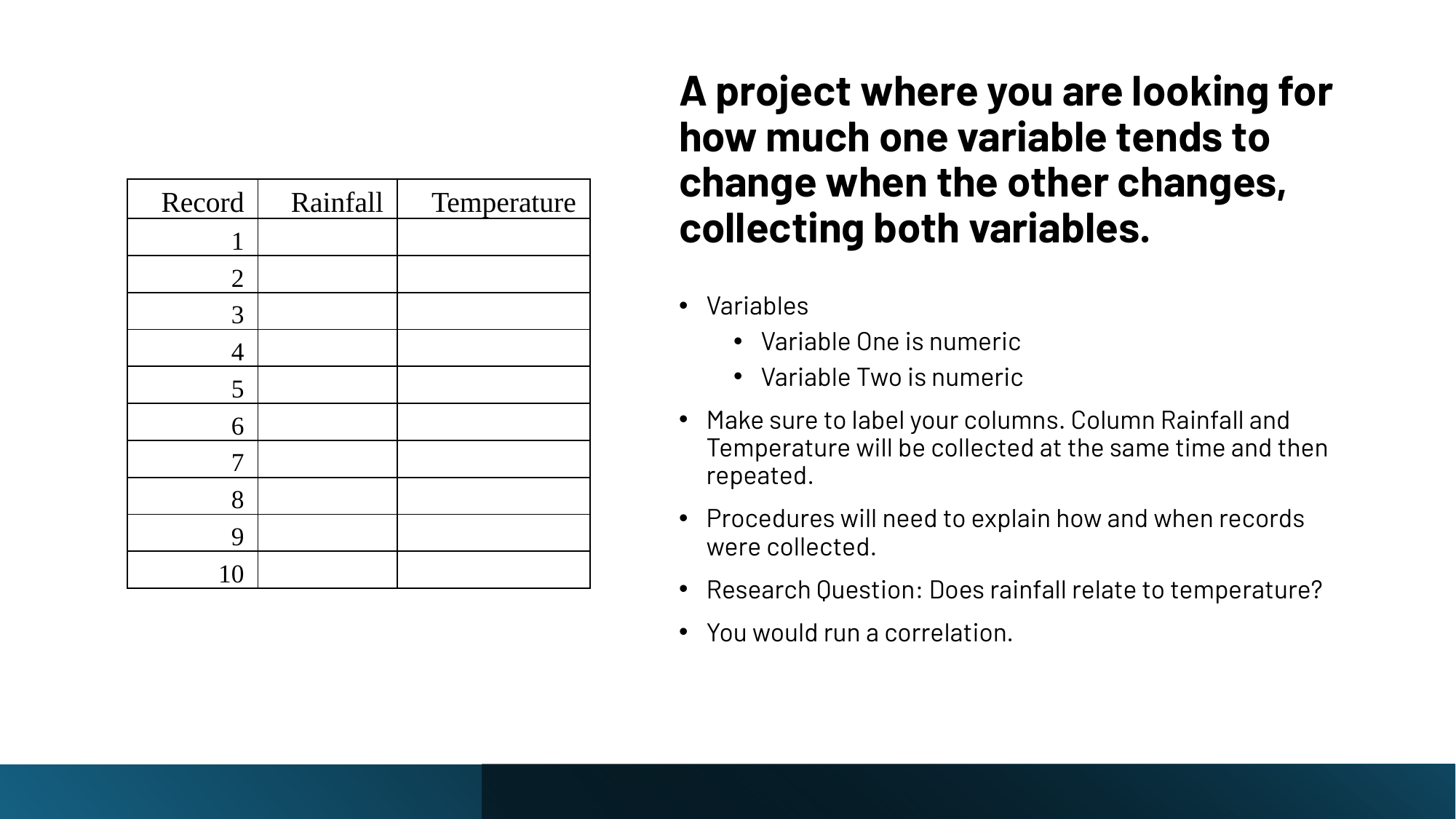

# A project where you are looking for how much one variable tends to change when the other changes, collecting both variables.
| Record | Rainfall | Temperature |
| --- | --- | --- |
| 1 |  |  |
| 2 |  |  |
| 3 |  |  |
| 4 |  |  |
| 5 |  |  |
| 6 |  |  |
| 7 |  |  |
| 8 |  |  |
| 9 |  |  |
| 10 |  |  |
Variables
Variable One is numeric
Variable Two is numeric
Make sure to label your columns. Column Rainfall and Temperature will be collected at the same time and then repeated.
Procedures will need to explain how and when records were collected.
Research Question: Does rainfall relate to temperature?
You would run a correlation.